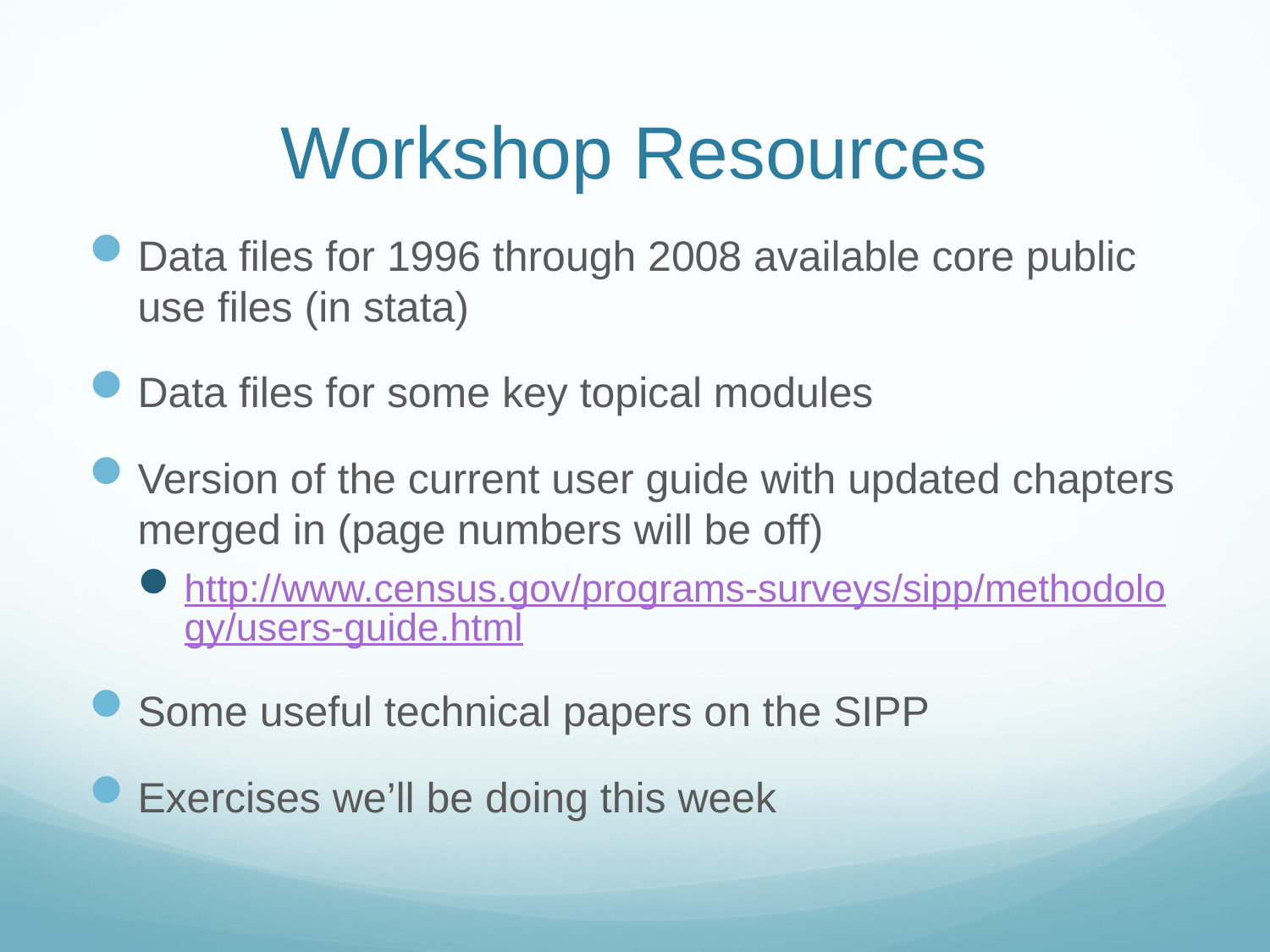

# Workshop Resources
Data files for 1996 through 2008 available core public use files (in stata)
Data files for some key topical modules
Version of the current user guide with updated chapters merged in (page numbers will be off)
http://www.census.gov/programs-surveys/sipp/methodology/users-guide.html
Some useful technical papers on the SIPP
Exercises we’ll be doing this week